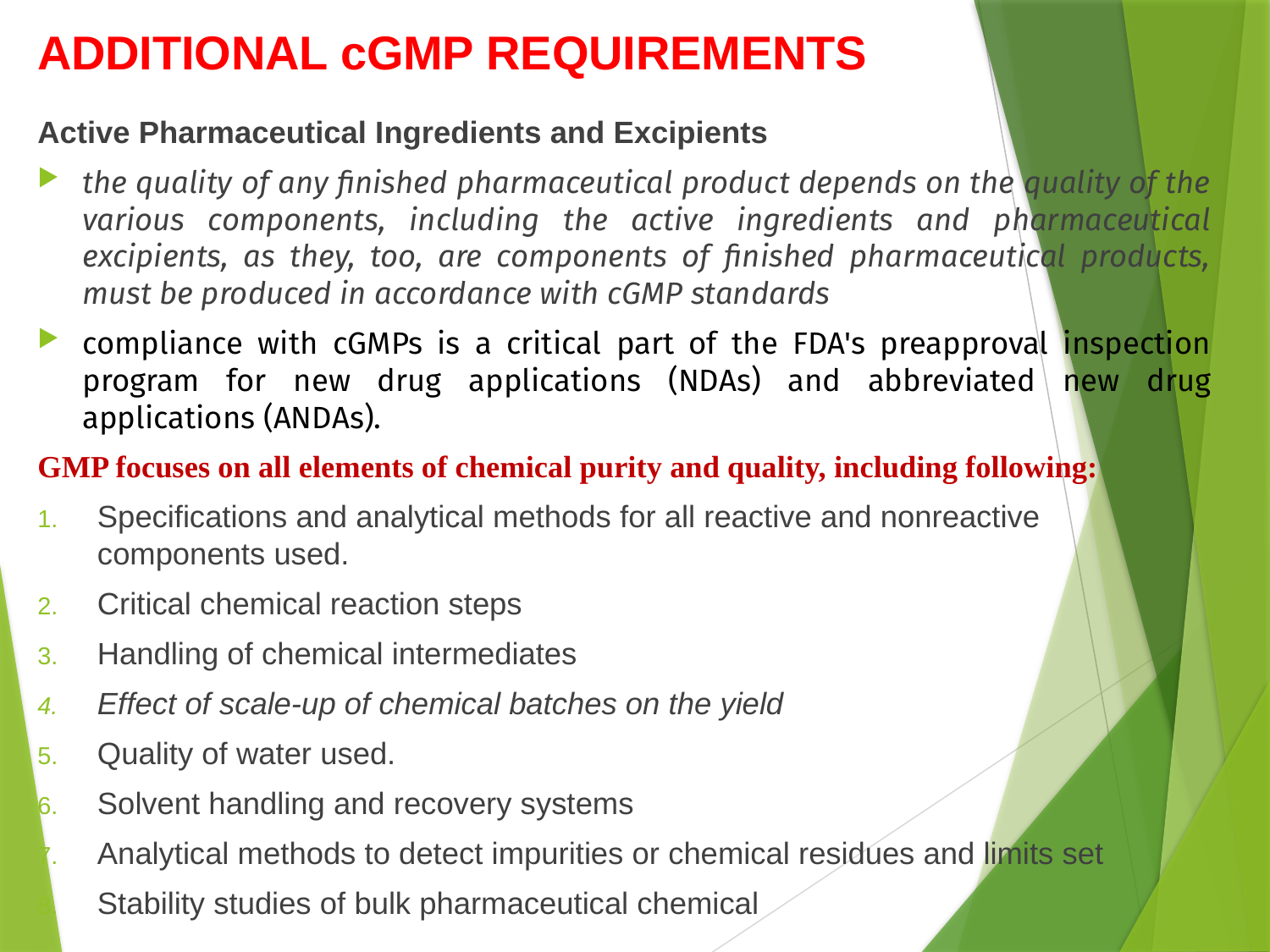

# ADDITIONAL cGMP REQUIREMENTS
Active Pharmaceutical Ingredients and Excipients
the quality of any finished pharmaceutical product depends on the quality of the various components, including the active ingredients and pharmaceutical excipients, as they, too, are components of finished pharmaceutical products, must be produced in accordance with cGMP standards
compliance with cGMPs is a critical part of the FDA's preapproval inspection program for new drug applications (NDAs) and abbreviated new drug applications (ANDAs).
GMP focuses on all elements of chemical purity and quality, including following:
Specifications and analytical methods for all reactive and nonreactive components used.
Critical chemical reaction steps
Handling of chemical intermediates
Effect of scale-up of chemical batches on the yield
Quality of water used.
Solvent handling and recovery systems
Analytical methods to detect impurities or chemical residues and limits set
Stability studies of bulk pharmaceutical chemical